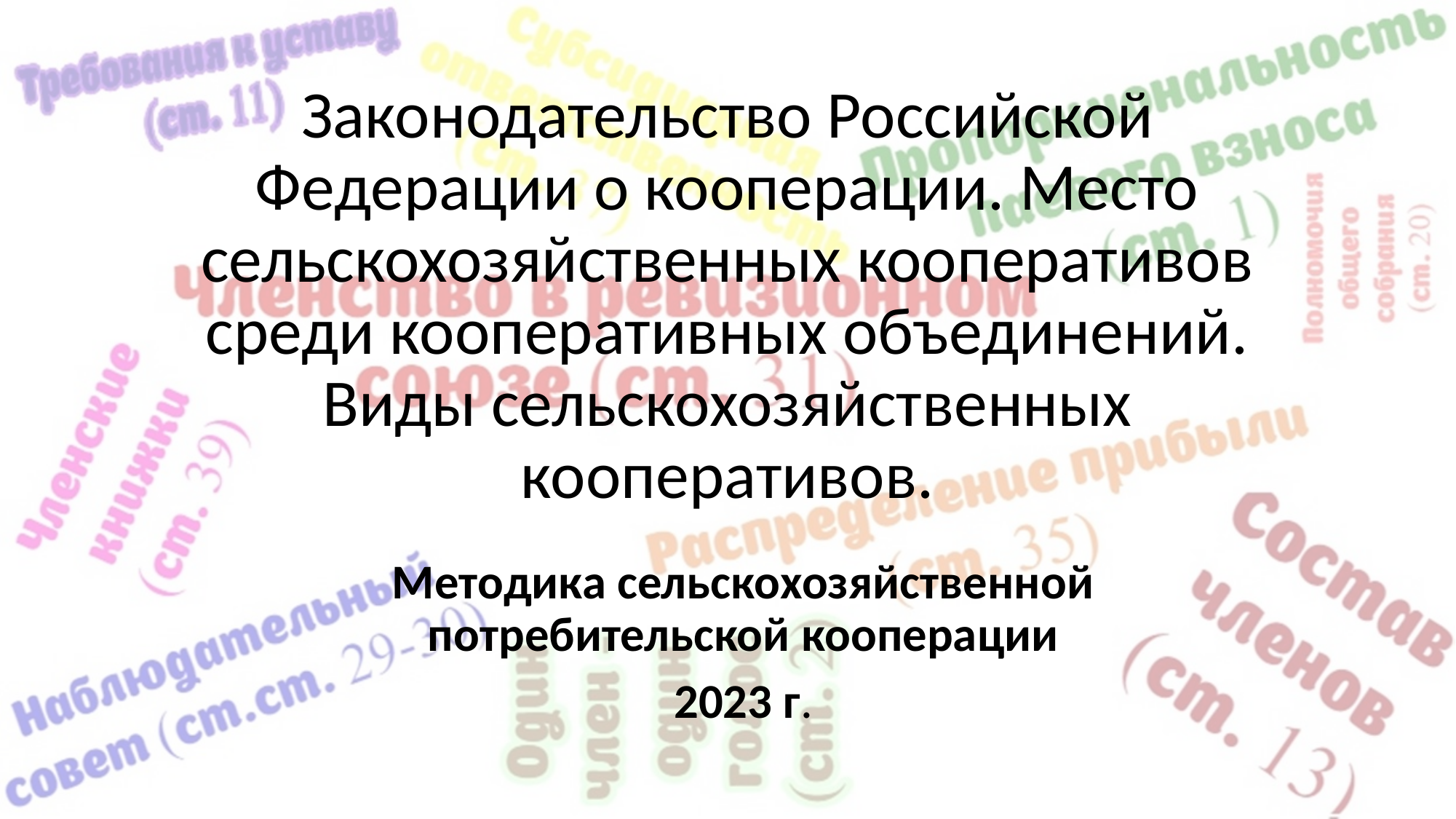

# Законодательство Российской Федерации о кооперации. Место сельскохозяйственных кооперативов среди кооперативных объединений. Виды сельскохозяйственных кооперативов.
Методика сельскохозяйственной потребительской кооперации
2023 г.